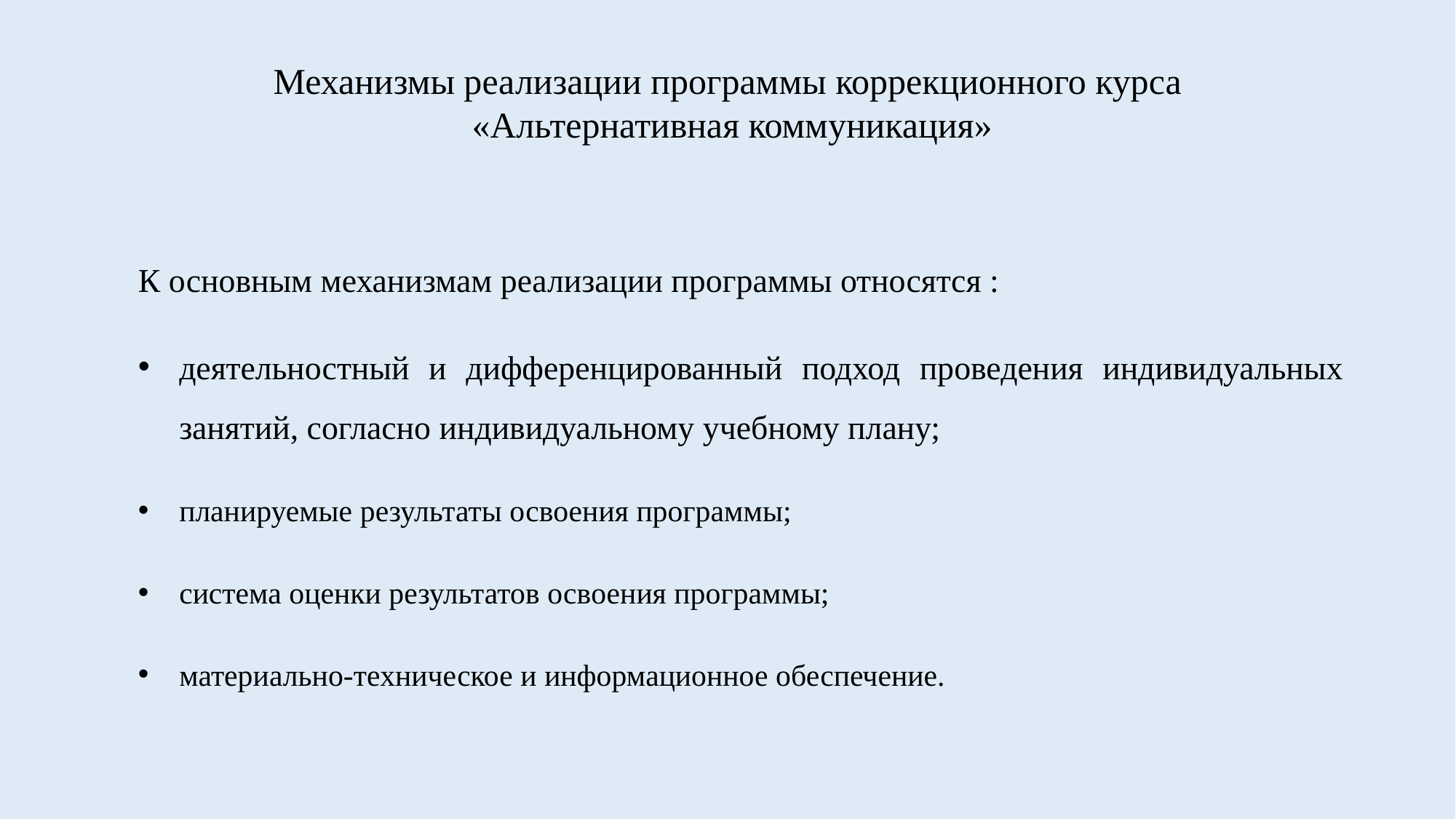

# Механизмы реализации программы коррекционного курса «Альтернативная коммуникация»
К основным механизмам реализации программы относятся :
деятельностный и дифференцированный подход проведения индивидуальных занятий, согласно индивидуальному учебному плану;
планируемые результаты освоения программы;
система оценки результатов освоения программы;
материально-техническое и информационное обеспечение.